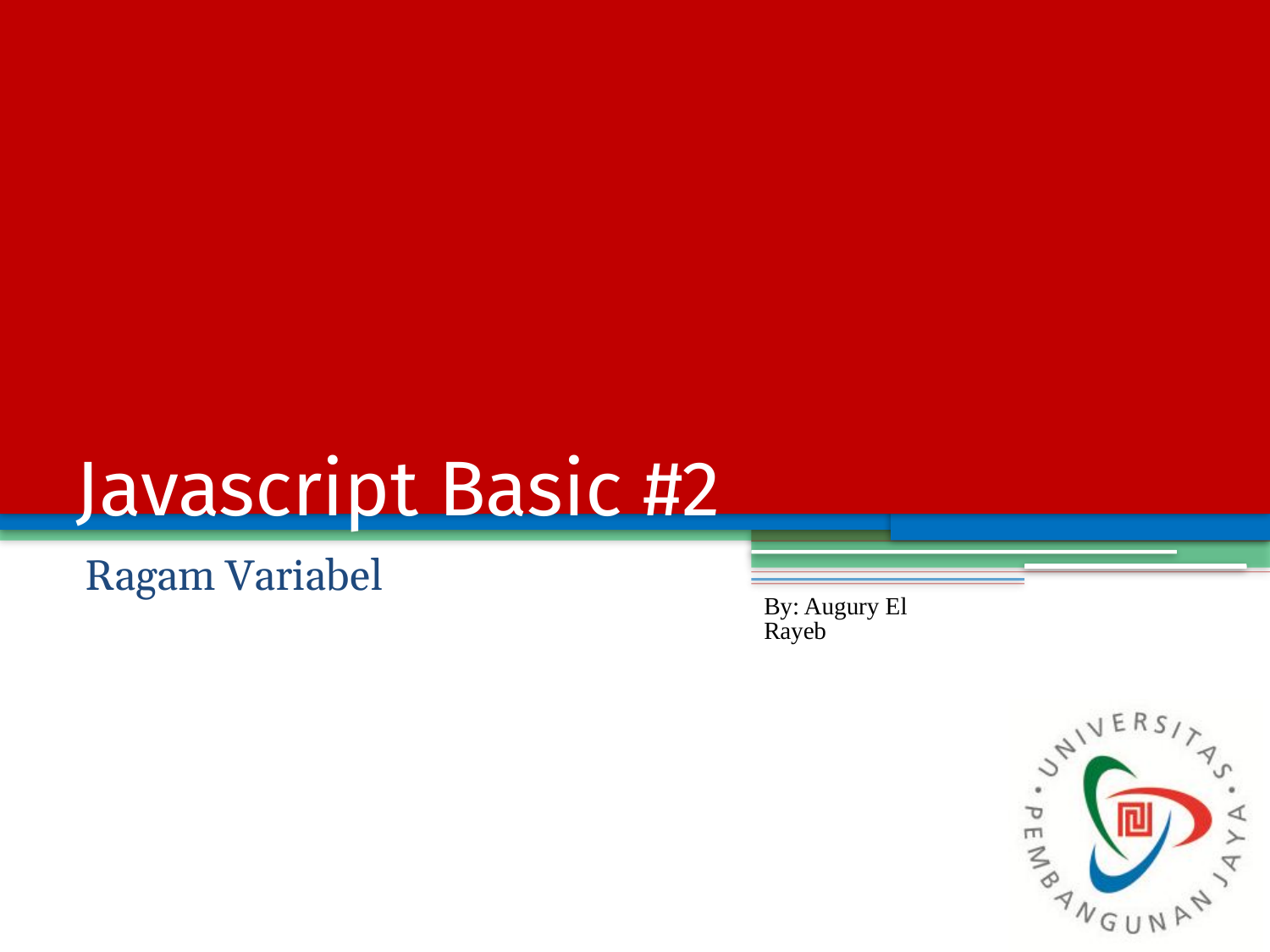

# Javascript Basic #2
Ragam Variabel
By: Augury El Rayeb